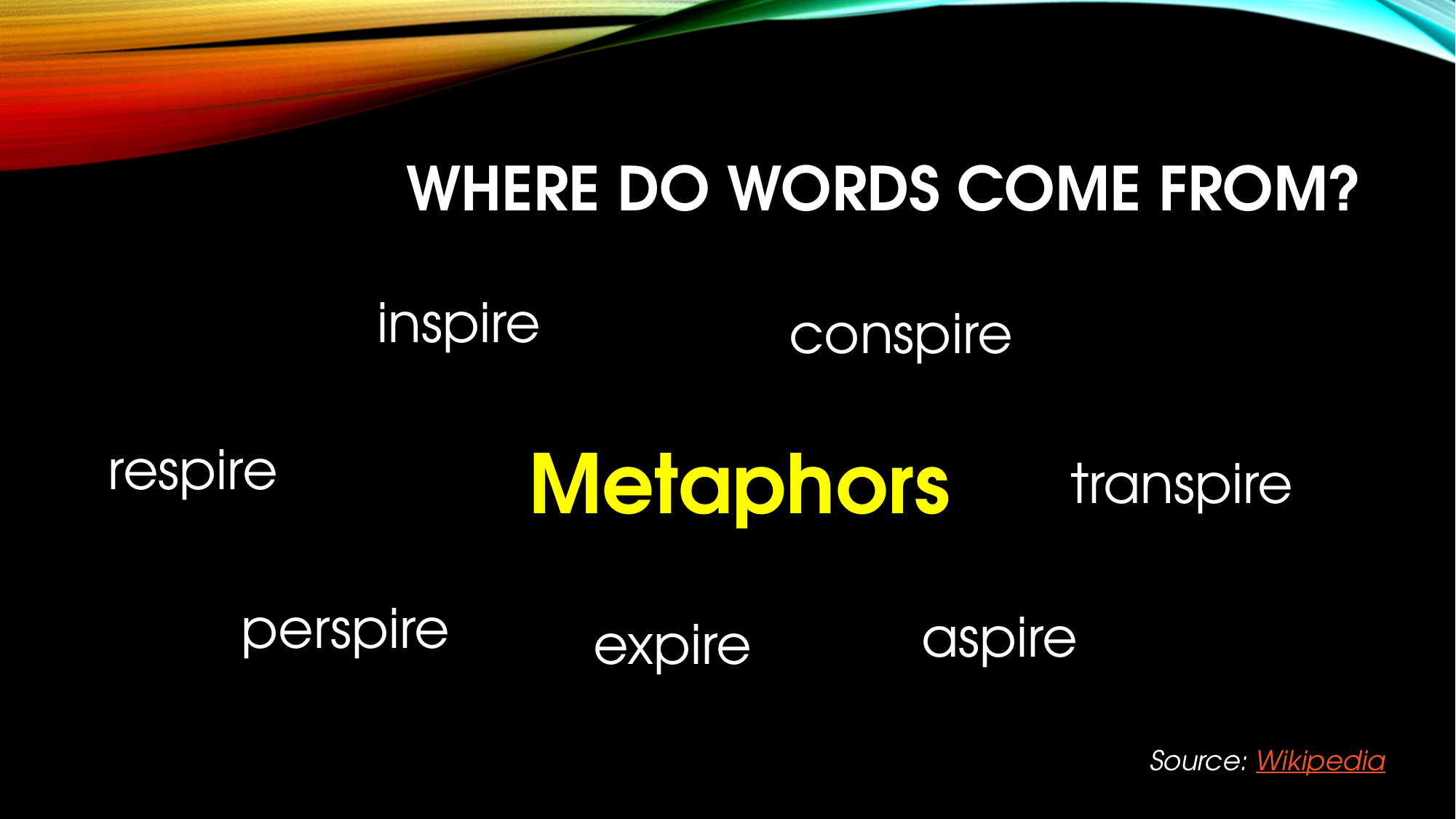

# Where do words come from?
inspire
conspire
Metaphors
respire
transpire
perspire
aspire
expire
Source: Wikipedia